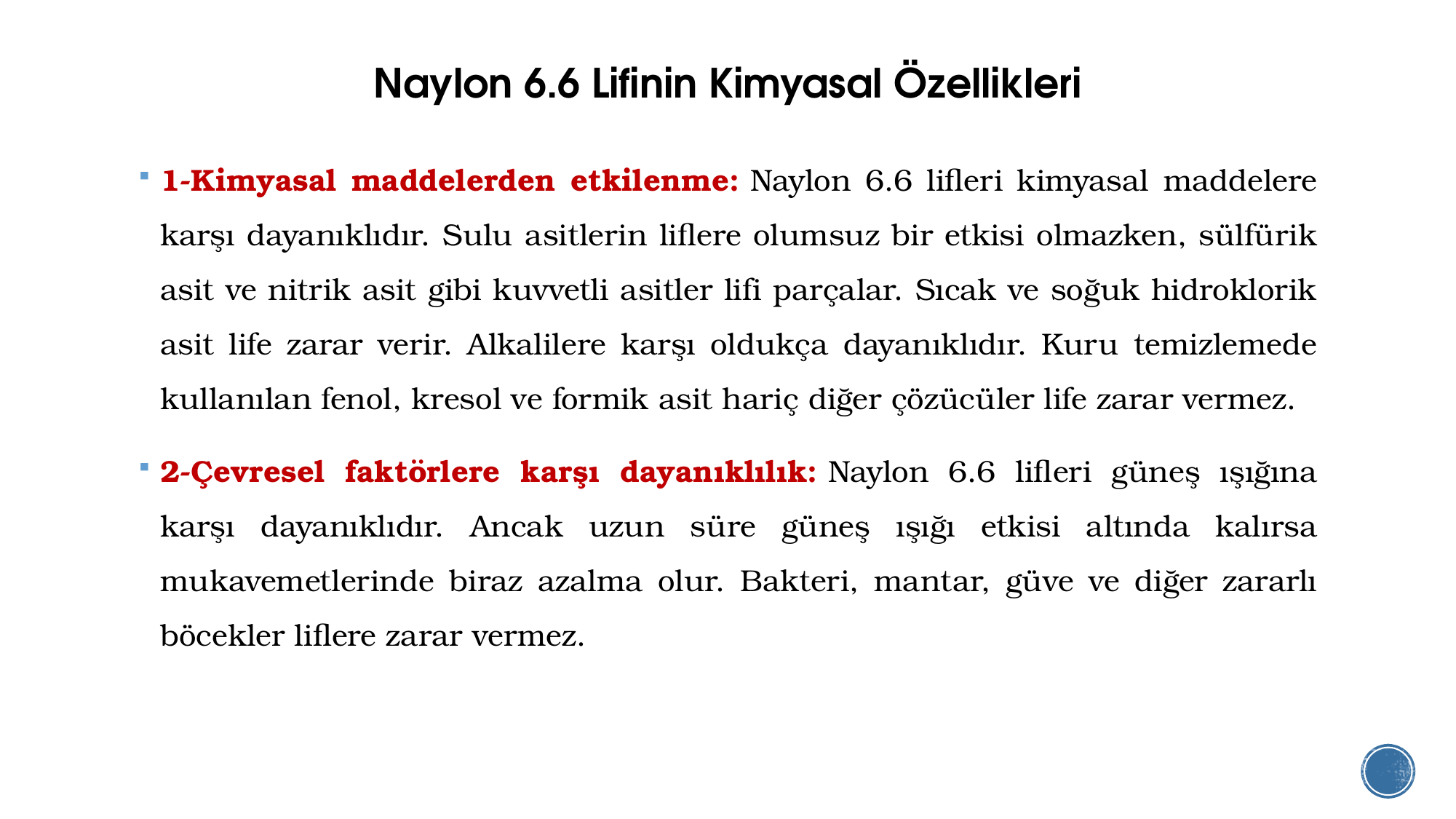

# Naylon 6.6 Lifinin Kimyasal Özellikleri
1-Kimyasal maddelerden etkilenme: Naylon 6.6 lifleri kimyasal maddelere karşı dayanıklıdır. Sulu asitlerin liflere olumsuz bir etkisi olmazken, sülfürik asit ve nitrik asit gibi kuvvetli asitler lifi parçalar. Sıcak ve soğuk hidroklorik asit life zarar verir. Alkalilere karşı oldukça dayanıklıdır. Kuru temizlemede kullanılan fenol, kresol ve formik asit hariç diğer çözücüler life zarar vermez.
2-Çevresel faktörlere karşı dayanıklılık: Naylon 6.6 lifleri güneş ışığına karşı dayanıklıdır. Ancak uzun süre güneş ışığı etkisi altında kalırsa mukavemetlerinde biraz azalma olur. Bakteri, mantar, güve ve diğer zararlı böcekler liflere zarar vermez.